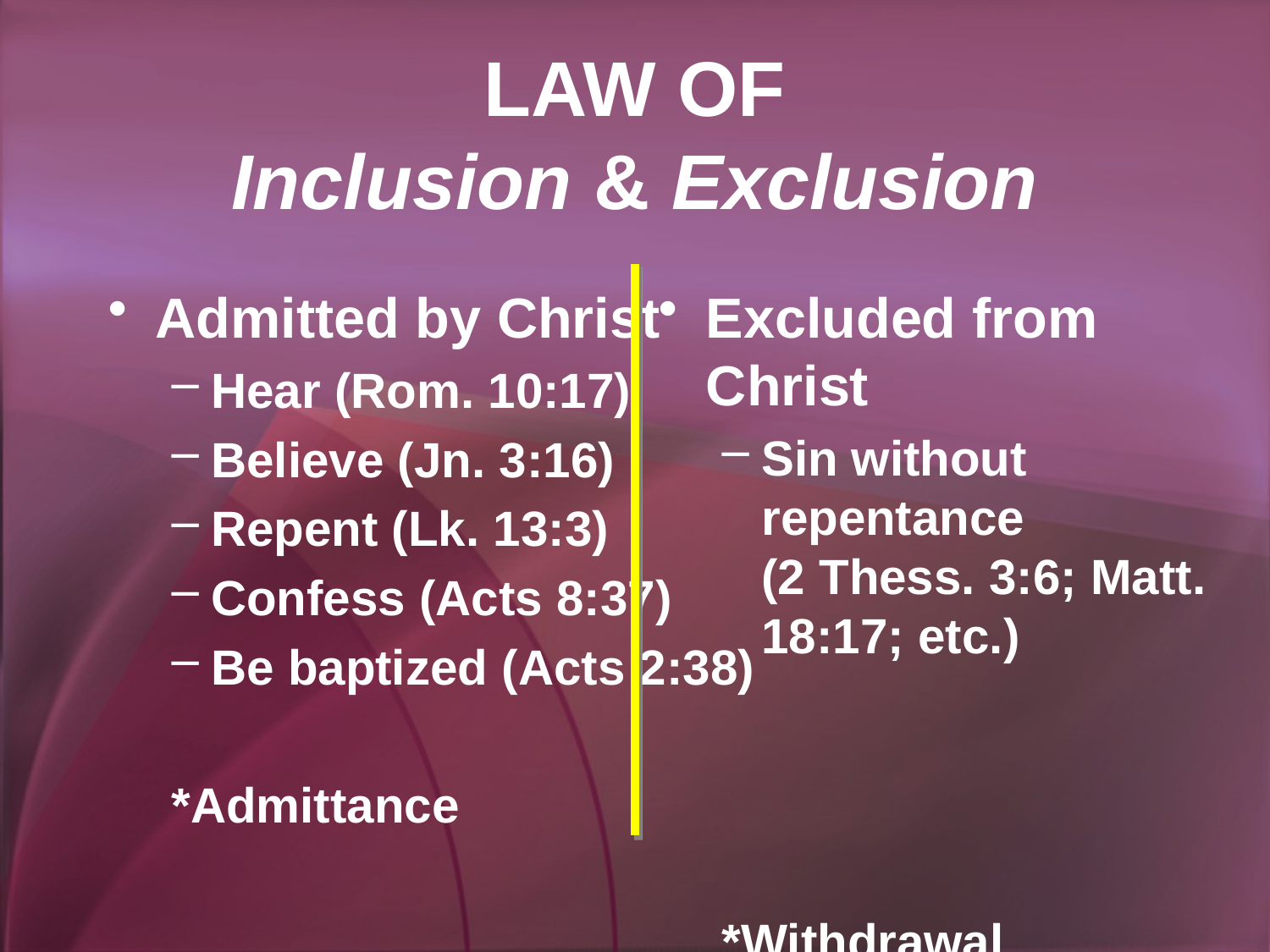

# LAW OF Inclusion & Exclusion
Admitted by Christ
Hear (Rom. 10:17)
Believe (Jn. 3:16)
Repent (Lk. 13:3)
Confess (Acts 8:37)
Be baptized (Acts 2:38)

*Admittance
Excluded from Christ
Sin without repentance
(2 Thess. 3:6; Matt. 18:17; etc.)
*Withdrawal